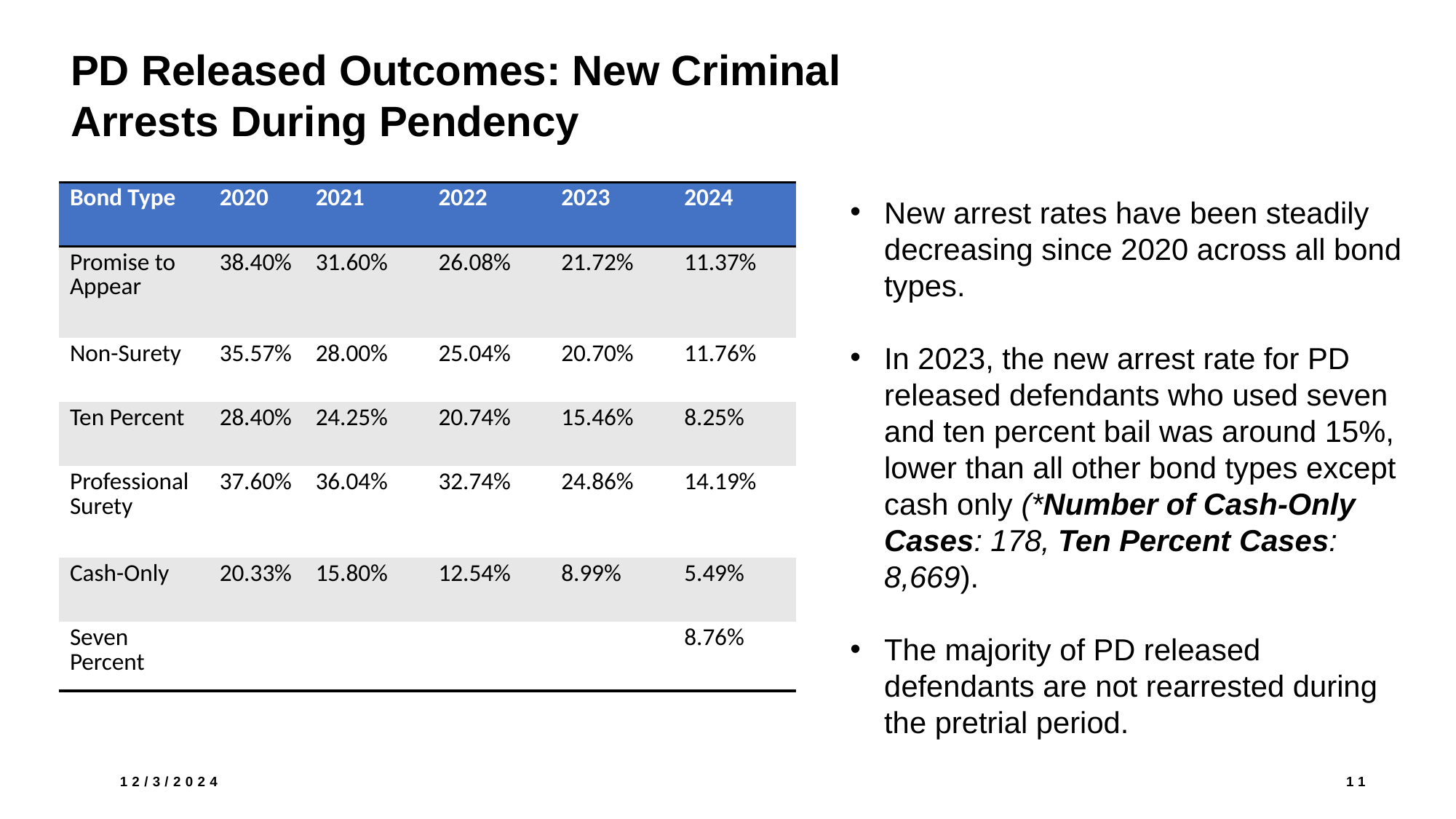

PD Released Outcomes: New Criminal Arrests During Pendency
#

New arrest rates have been steadily decreasing since 2020 across all bond types.

In 2023, the new arrest rate for PD released defendants who used seven and ten percent bail was around 15%, lower than all other bond types except cash only (*Number of Cash-Only Cases: 178, Ten Percent Cases: 8,669).

The majority of PD released defendants are not rearrested during the pretrial period.

| Bond Type | 2020 | 2021 | 2022 | 2023 | 2024 |
| --- | --- | --- | --- | --- | --- |
| Promise to Appear | 38.40% | 31.60% | 26.08% | 21.72% | 11.37% |
| Non-Surety | 35.57% | 28.00% | 25.04% | 20.70% | 11.76% |
| Ten Percent | 28.40% | 24.25% | 20.74% | 15.46% | 8.25% |
| Professional Surety | 37.60% | 36.04% | 32.74% | 24.86% | 14.19% |
| Cash-Only | 20.33% | 15.80% | 12.54% | 8.99% | 5.49% |
| Seven Percent |  |  |  |  | 8.76% |
12/3/2024

11